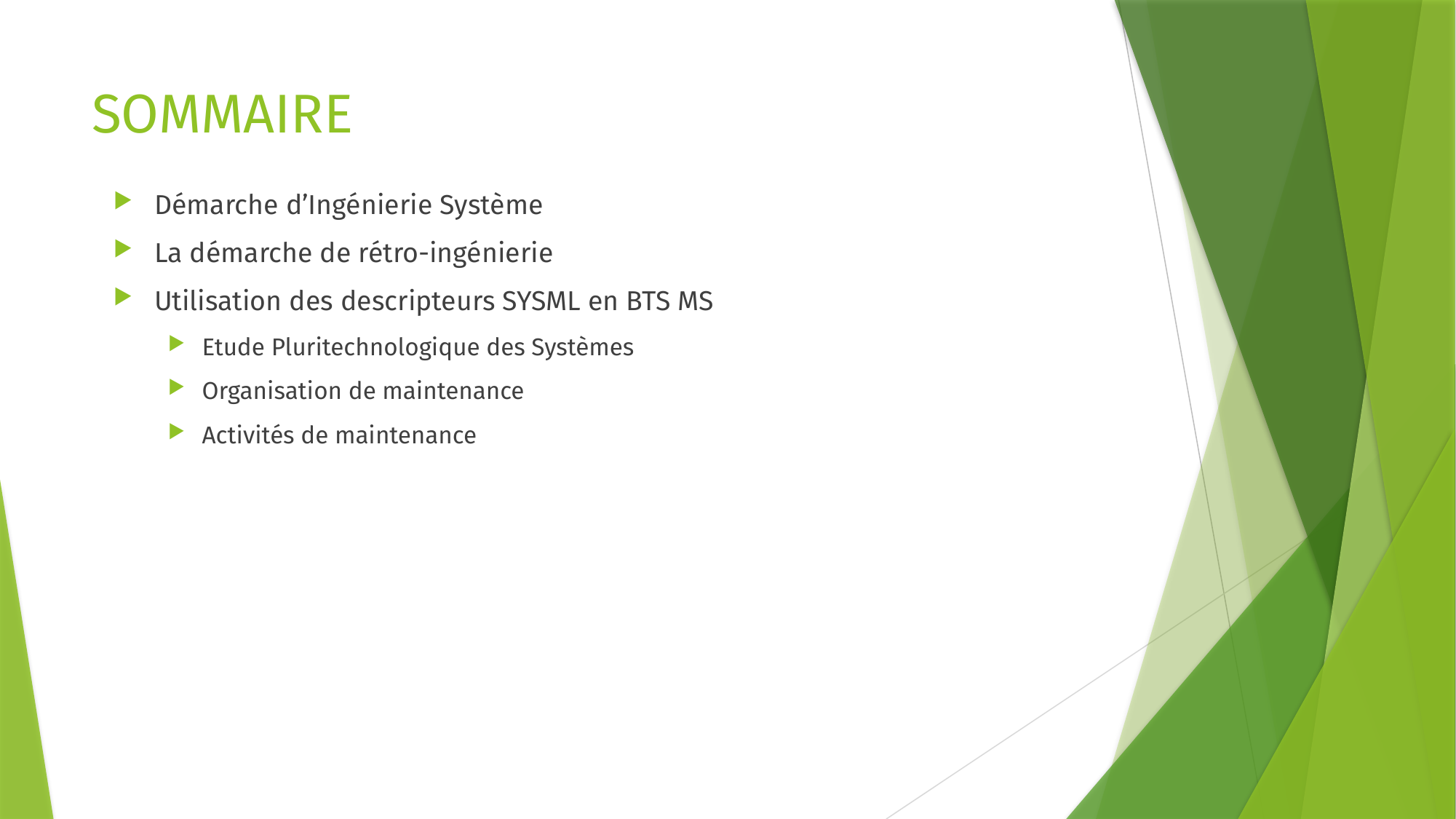

# SOMMAIRE
Démarche d’Ingénierie Système
La démarche de rétro-ingénierie
Utilisation des descripteurs SYSML en BTS MS
Etude Pluritechnologique des Systèmes
Organisation de maintenance
Activités de maintenance